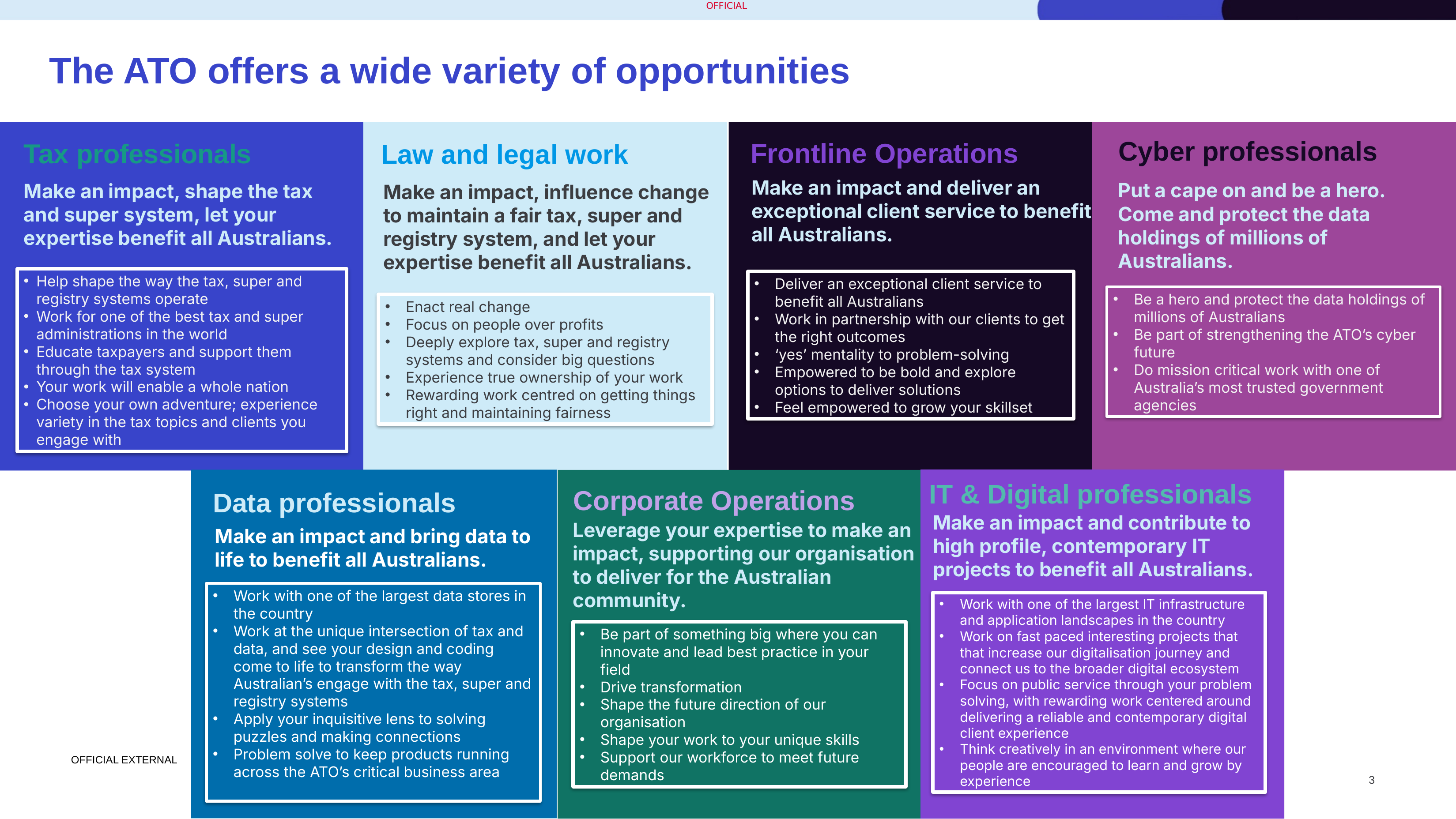

# The ATO offers a wide variety of opportunities

Cyber professionals
Frontline Operations
Tax professionals
Law and legal work
Make an impact and deliver an exceptional client service to benefit all Australians.
Put a cape on and be a hero. Come and protect the data holdings of millions of Australians.
Make an impact, shape the tax and super system, let your expertise benefit all Australians.
Make an impact, influence change to maintain a fair tax, super and registry system, and let your expertise benefit all Australians.
Help shape the way the tax, super and registry systems operate
Work for one of the best tax and super administrations in the world
Educate taxpayers and support them through the tax system
Your work will enable a whole nation
Choose your own adventure; experience variety in the tax topics and clients you engage with
Deliver an exceptional client service to benefit all Australians
Work in partnership with our clients to get the right outcomes
‘yes’ mentality to problem-solving
Empowered to be bold and explore options to deliver solutions
Feel empowered to grow your skillset
Be a hero and protect the data holdings of millions of Australians
Be part of strengthening the ATO’s cyber future
Do mission critical work with one of Australia’s most trusted government agencies
Enact real change
Focus on people over profits
Deeply explore tax, super and registry systems and consider big questions
Experience true ownership of your work
Rewarding work centred on getting things right and maintaining fairness

IT & Digital professionals
Corporate Operations
Data professionals
Make an impact and contribute to high profile, contemporary IT projects to benefit all Australians.
Leverage your expertise to make an impact, supporting our organisation to deliver for the Australian community.
Make an impact and bring data to life to benefit all Australians.
Work with one of the largest data stores in the country
Work at the unique intersection of tax and data, and see your design and coding come to life to transform the way Australian’s engage with the tax, super and registry systems
Apply your inquisitive lens to solving puzzles and making connections
Problem solve to keep products running across the ATO’s critical business area
Work with one of the largest IT infrastructure and application landscapes in the country
Work on fast paced interesting projects that that increase our digitalisation journey and connect us to the broader digital ecosystem
Focus on public service through your problem solving, with rewarding work centered around delivering a reliable and contemporary digital client experience
Think creatively in an environment where our people are encouraged to learn and grow by experience
Be part of something big where you can innovate and lead best practice in your field
Drive transformation
Shape the future direction of our organisation
Shape your work to your unique skills
Support our workforce to meet future demands
OFFICIAL EXTERNAL
3